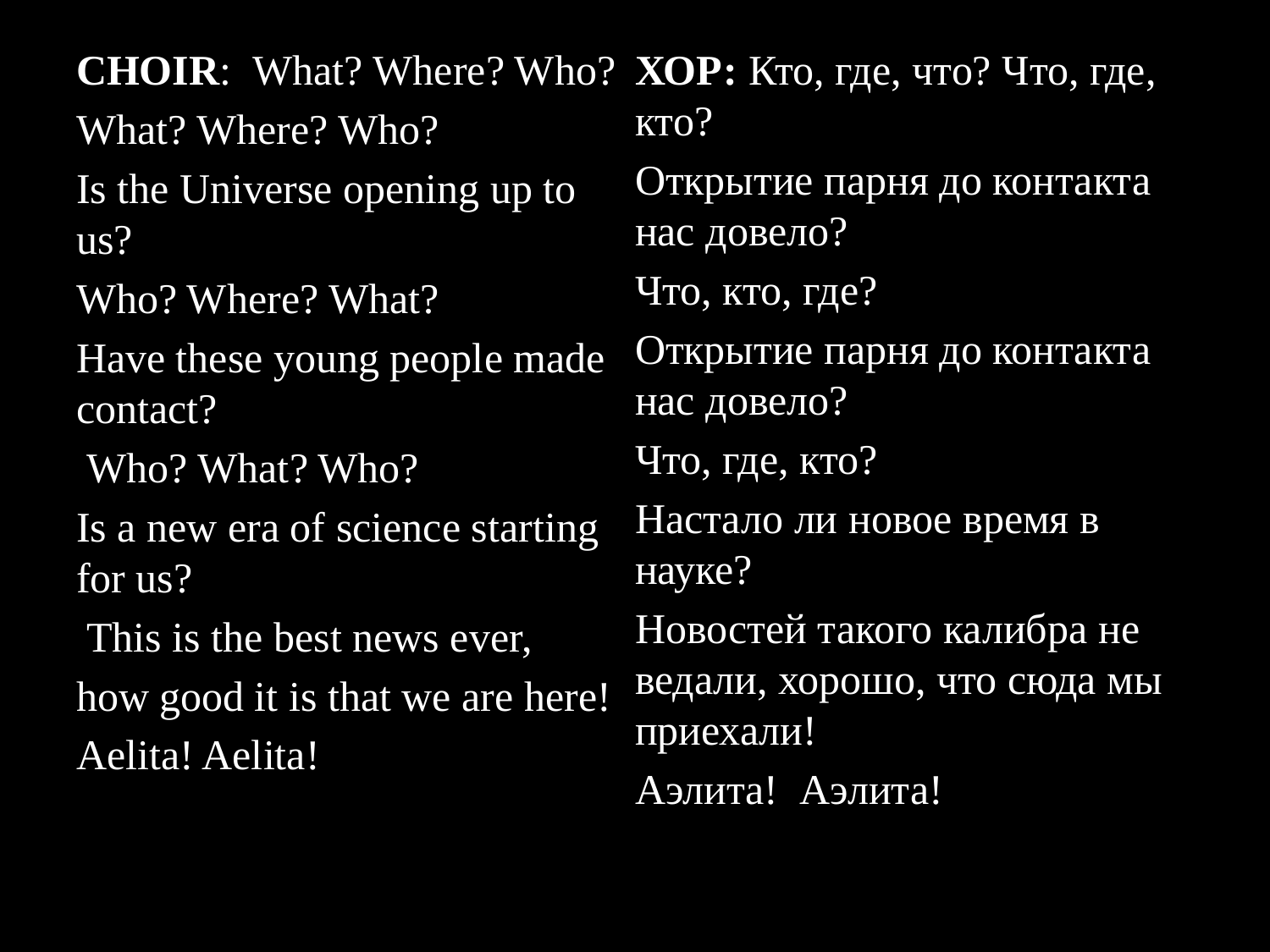

CHOIR:  What? Where? Who?
What? Where? Who?
Is the Universe opening up to us?
Who? Where? What?
Have these young people made contact?
 Who? What? Who?
Is a new era of science starting for us?
 This is the best news ever,
how good it is that we are here!
Aelita! Aelita!

ХОР: Кто, где, что? Что, где, кто?
Открытие парня до контакта нас довело?
Что, кто, где?
Открытие парня до контакта нас довело?
Что, где, кто?
Настало ли новое время в науке?
Новостей такого калибра не ведали, хорошо, что сюда мы приехали!
Аэлита!  Аэлита!